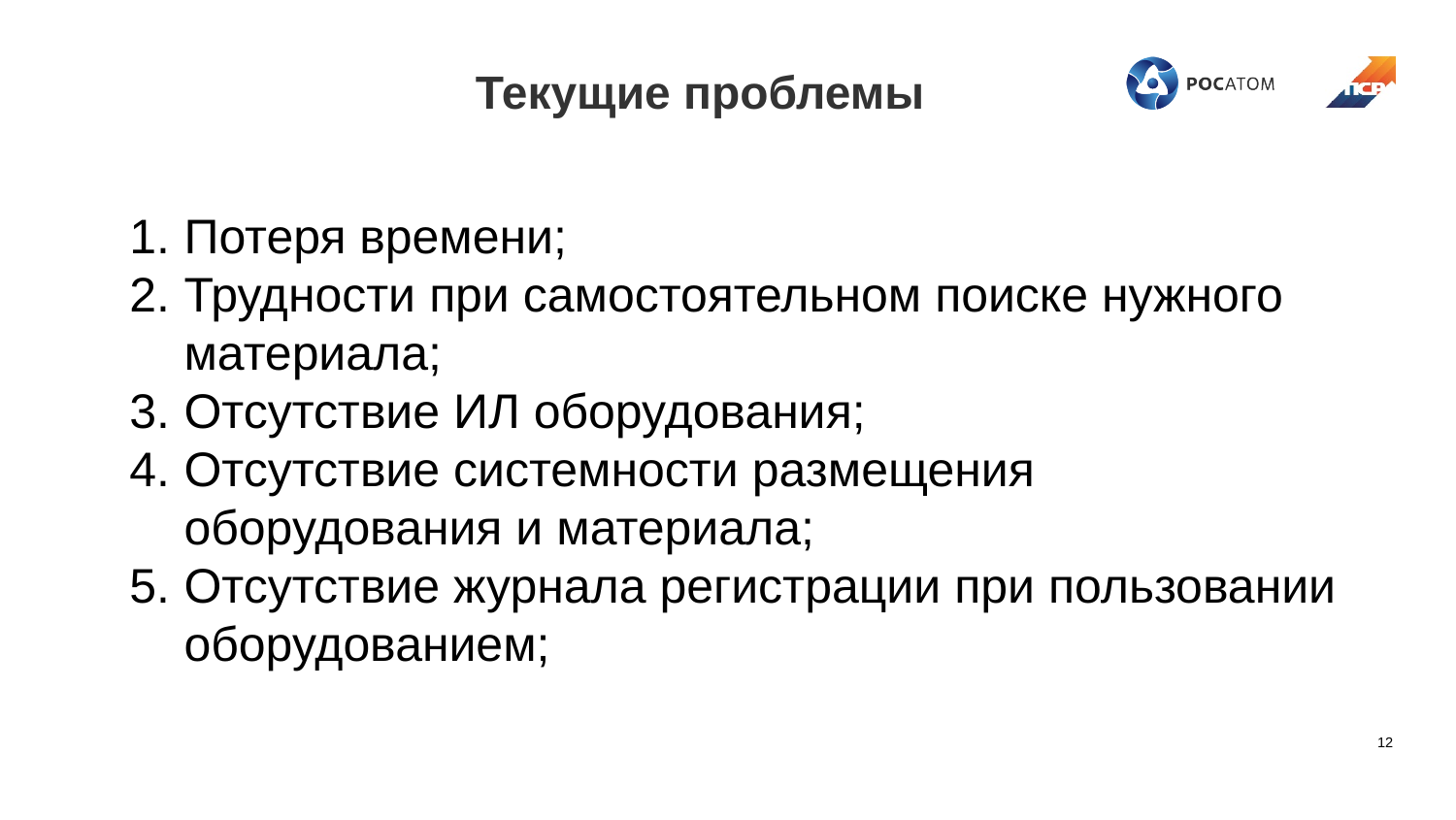

# Текущие проблемы
Потеря времени;
Трудности при самостоятельном поиске нужного материала;
Отсутствие ИЛ оборудования;
Отсутствие системности размещения оборудования и материала;
Отсутствие журнала регистрации при пользовании оборудованием;